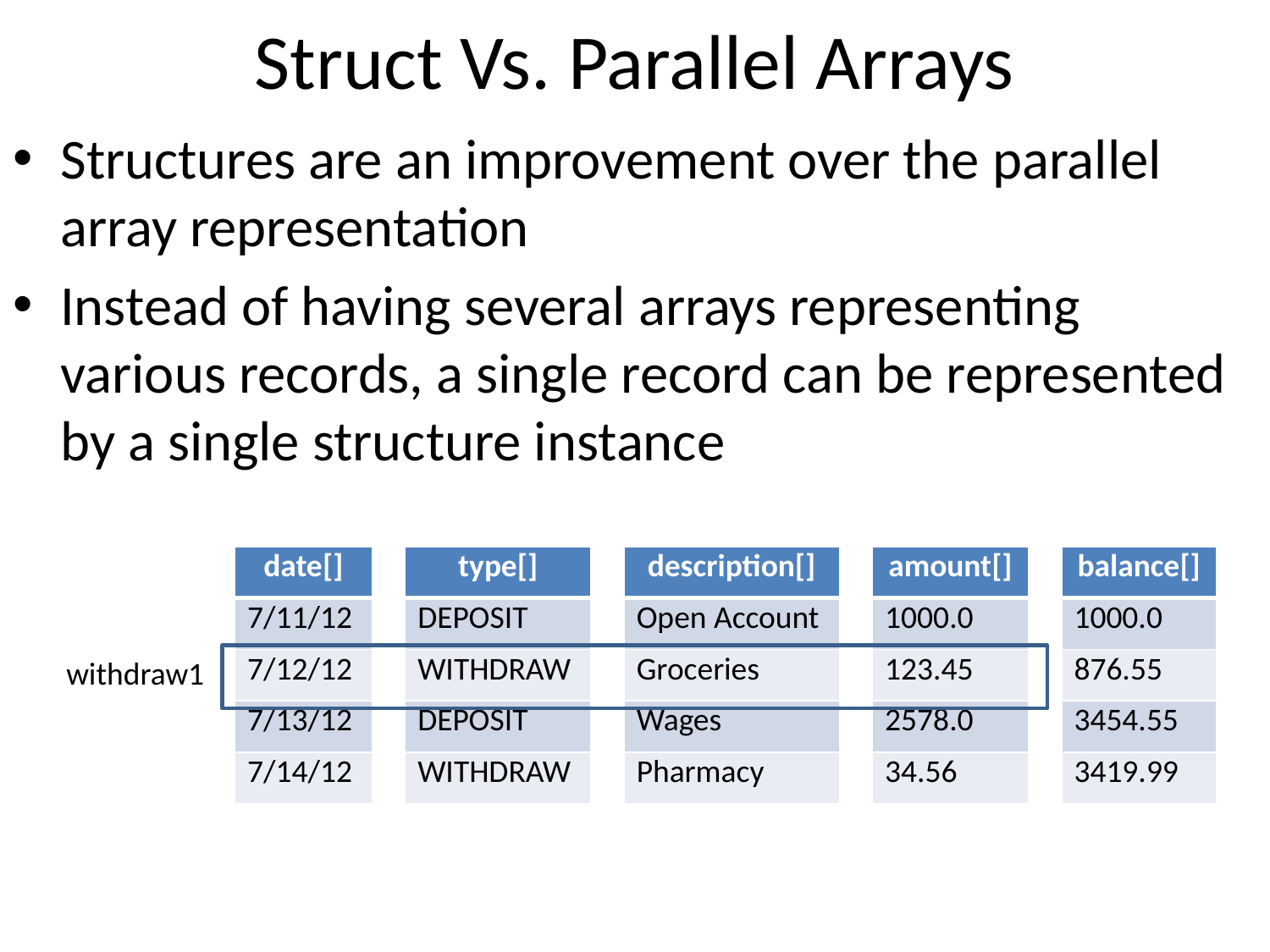

# Struct Vs. Parallel Arrays
Structures are an improvement over the parallel array representation
Instead of having several arrays representing various records, a single record can be represented by a single structure instance
| date[] |  | type[] |  | description[] |  | amount[] |  | balance[] |
| --- | --- | --- | --- | --- | --- | --- | --- | --- |
| 7/11/12 |  | DEPOSIT |  | Open Account |  | 1000.0 |  | 1000.0 |
| 7/12/12 |  | WITHDRAW |  | Groceries |  | 123.45 |  | 876.55 |
| 7/13/12 |  | DEPOSIT |  | Wages |  | 2578.0 |  | 3454.55 |
| 7/14/12 |  | WITHDRAW |  | Pharmacy |  | 34.56 |  | 3419.99 |

withdraw1